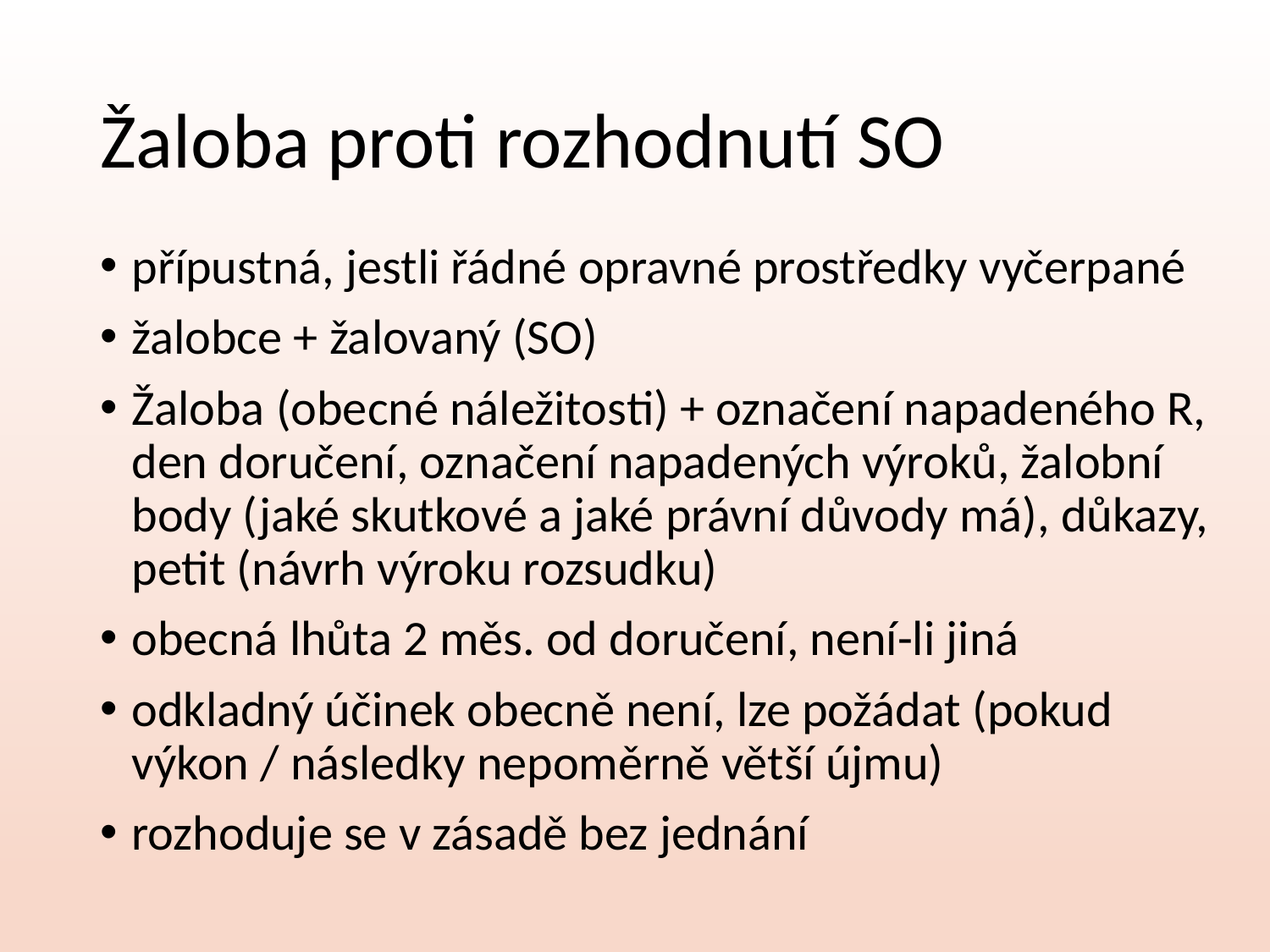

# Žaloba proti rozhodnutí SO
přípustná, jestli řádné opravné prostředky vyčerpané
žalobce + žalovaný (SO)
Žaloba (obecné náležitosti) + označení napadeného R, den doručení, označení napadených výroků, žalobní body (jaké skutkové a jaké právní důvody má), důkazy, petit (návrh výroku rozsudku)
obecná lhůta 2 měs. od doručení, není-li jiná
odkladný účinek obecně není, lze požádat (pokud výkon / následky nepoměrně větší újmu)
rozhoduje se v zásadě bez jednání